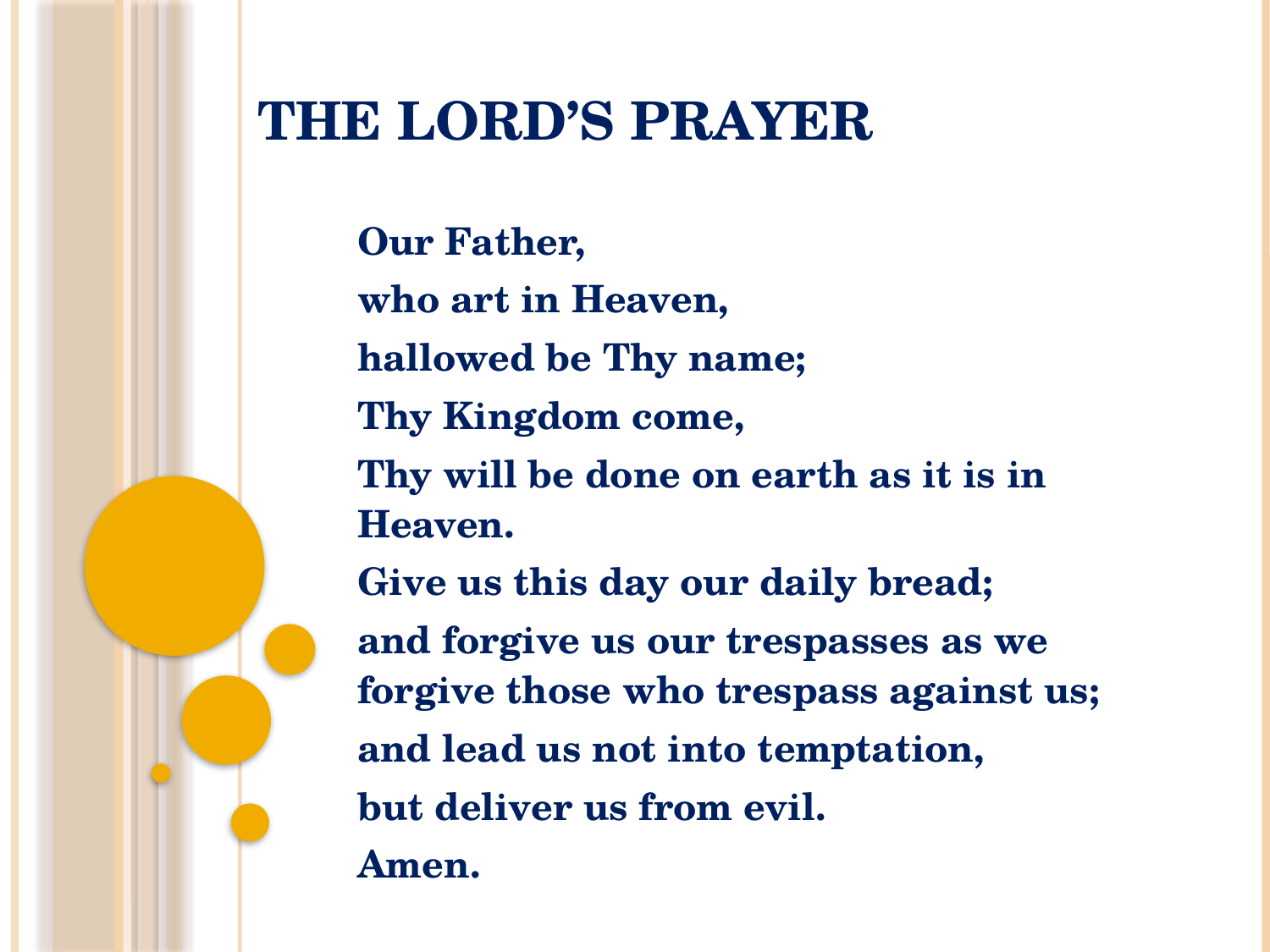

# The Lord’s Prayer
Our Father,
who art in Heaven,
hallowed be Thy name;
Thy Kingdom come,
Thy will be done on earth as it is in Heaven.
Give us this day our daily bread;
and forgive us our trespasses as we forgive those who trespass against us;
and lead us not into temptation,
but deliver us from evil.
Amen.